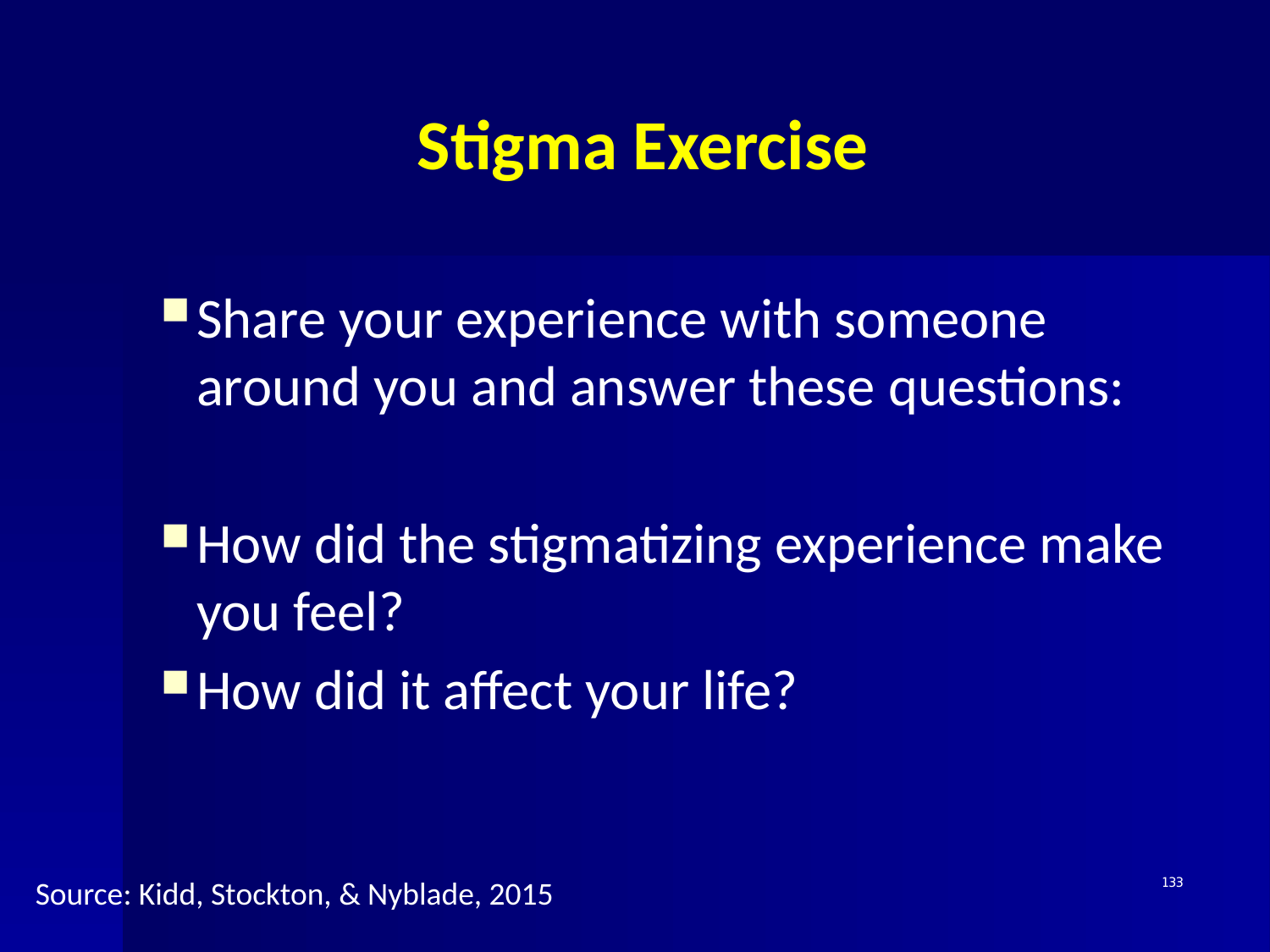

# Stigma Exercise
Share your experience with someone around you and answer these questions:

How did the stigmatizing experience make you feel?
How did it affect your life?

Source: Kidd, Stockton, & Nyblade, 2015
133